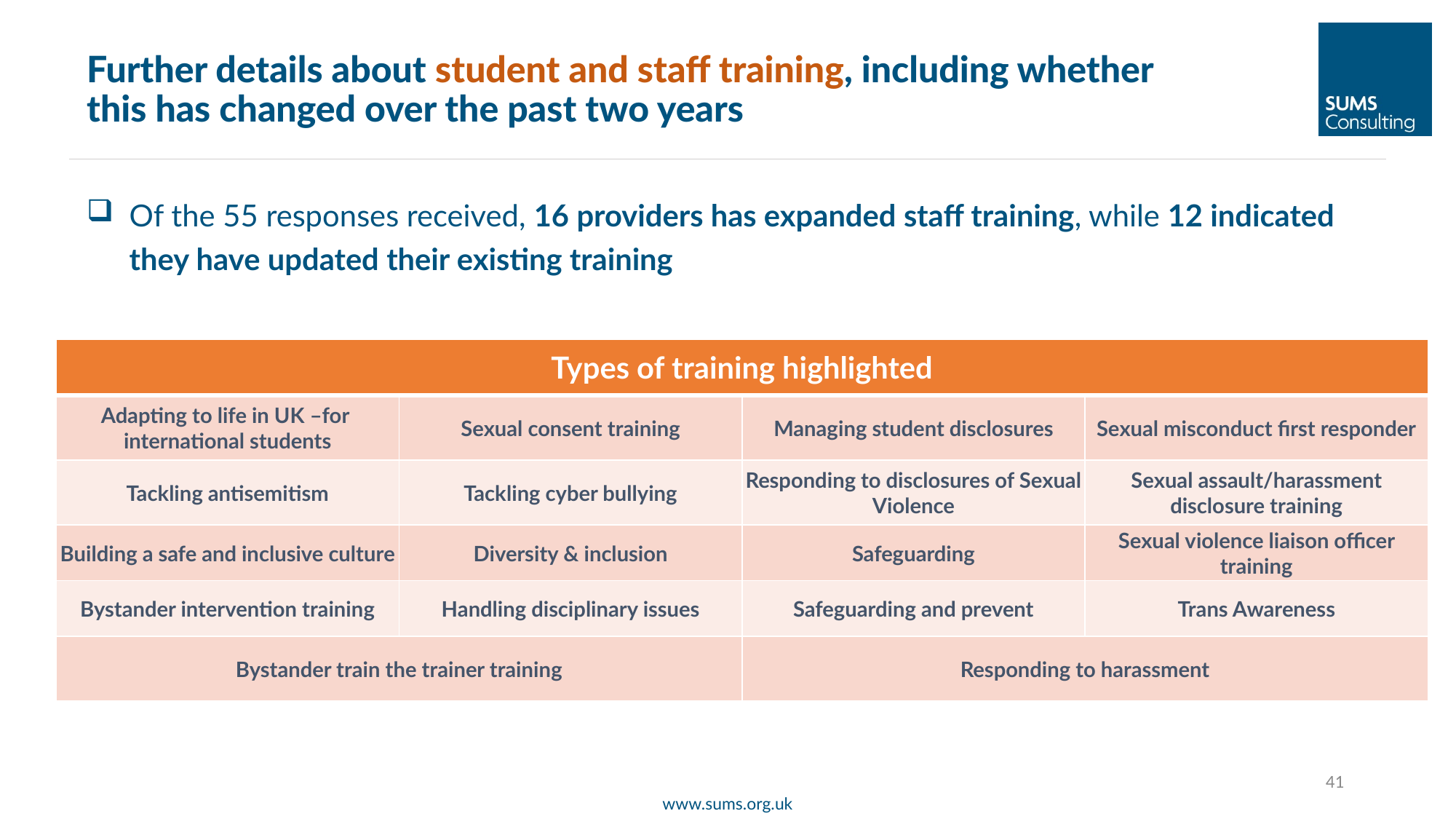

Further details about student and staff training, including whether this has changed over the past two years
Of the 55 responses received, 16 providers has expanded staff training, while 12 indicated they have updated their existing training
| Types of training highlighted |  |  |  |
| --- | --- | --- | --- |
| Adapting to life in UK –for international students | Sexual consent training | Managing student disclosures | Sexual misconduct first responder |
| Tackling antisemitism | Tackling cyber bullying | Responding to disclosures of Sexual Violence | Sexual assault/harassment disclosure training |
| Building a safe and inclusive culture | Diversity & inclusion | Safeguarding | Sexual violence liaison officer training |
| Bystander intervention training | Handling disciplinary issues | Safeguarding and prevent | Trans Awareness |
| Bystander train the trainer training |  | Responding to harassment |  |
41